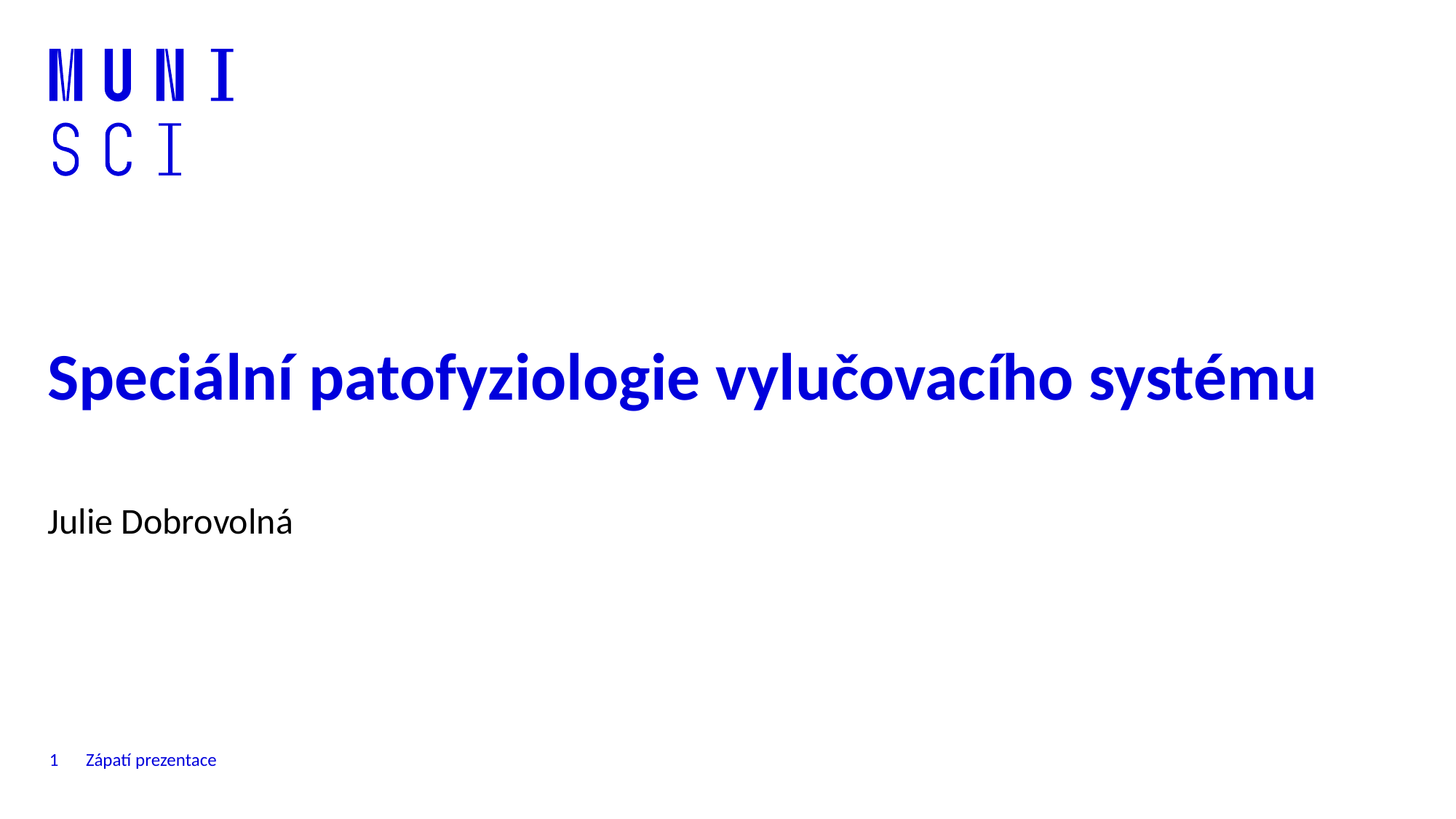

# Speciální patofyziologie vylučovacího systému
Julie Dobrovolná
1
Zápatí prezentace